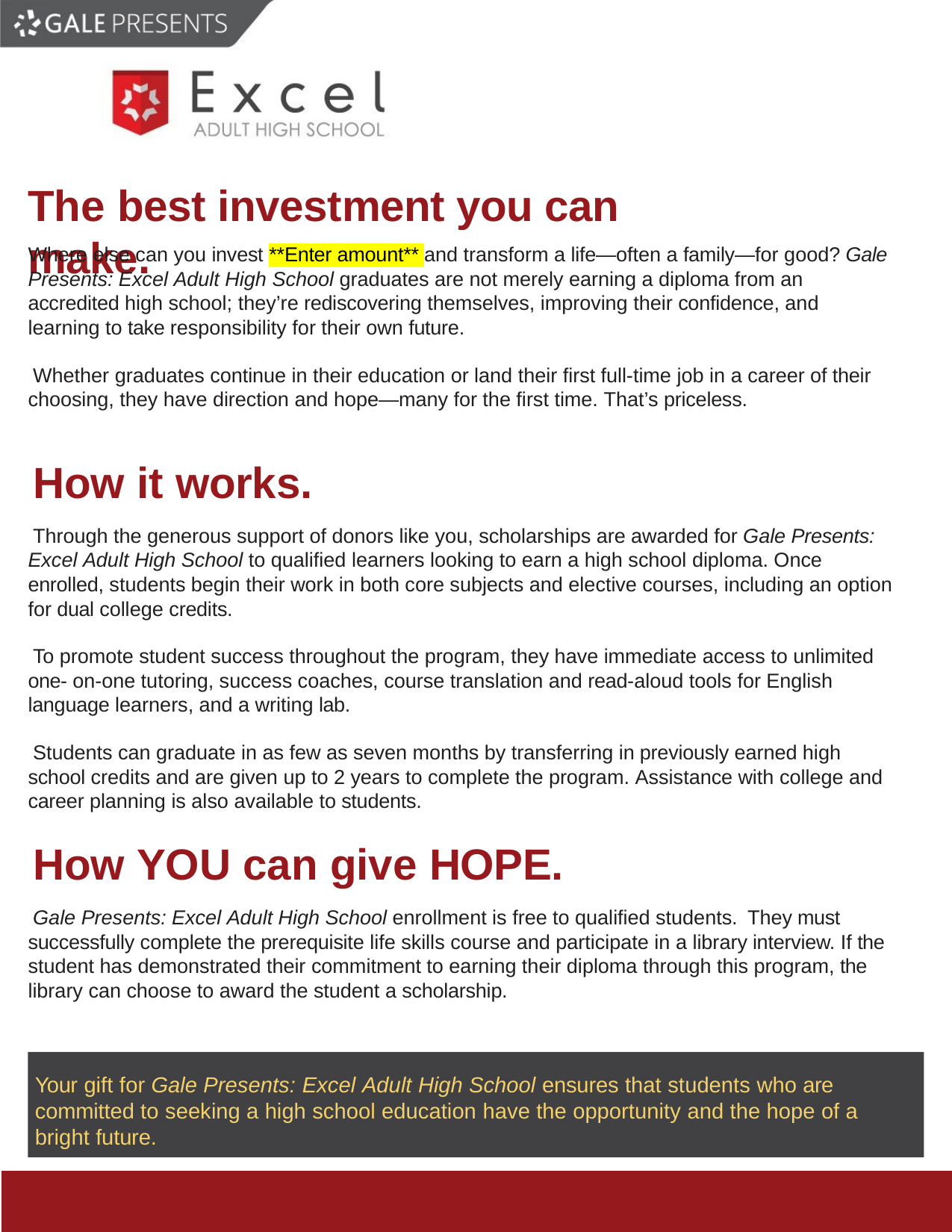

# The best investment you can make.
Where else can you invest **Enter amount** and transform a life—often a family—for good? Gale Presents: Excel Adult High School graduates are not merely earning a diploma from an accredited high school; they’re rediscovering themselves, improving their confidence, and learning to take responsibility for their own future.

Whether graduates continue in their education or land their first full-time job in a career of their choosing, they have direction and hope—many for the first time. That’s priceless.

How it works.
Through the generous support of donors like you, scholarships are awarded for Gale Presents: Excel Adult High School to qualified learners looking to earn a high school diploma. Once enrolled, students begin their work in both core subjects and elective courses, including an option for dual college credits.

To promote student success throughout the program, they have immediate access to unlimited one- on-one tutoring, success coaches, course translation and read-aloud tools for English language learners, and a writing lab.

Students can graduate in as few as seven months by transferring in previously earned high school credits and are given up to 2 years to complete the program. Assistance with college and career planning is also available to students.

How YOU can give HOPE.
Gale Presents: Excel Adult High School enrollment is free to qualified students. They must successfully complete the prerequisite life skills course and participate in a library interview. If the student has demonstrated their commitment to earning their diploma through this program, the library can choose to award the student a scholarship.
Your gift for Gale Presents: Excel Adult High School ensures that students who are committed to seeking a high school education have the opportunity and the hope of a bright future.